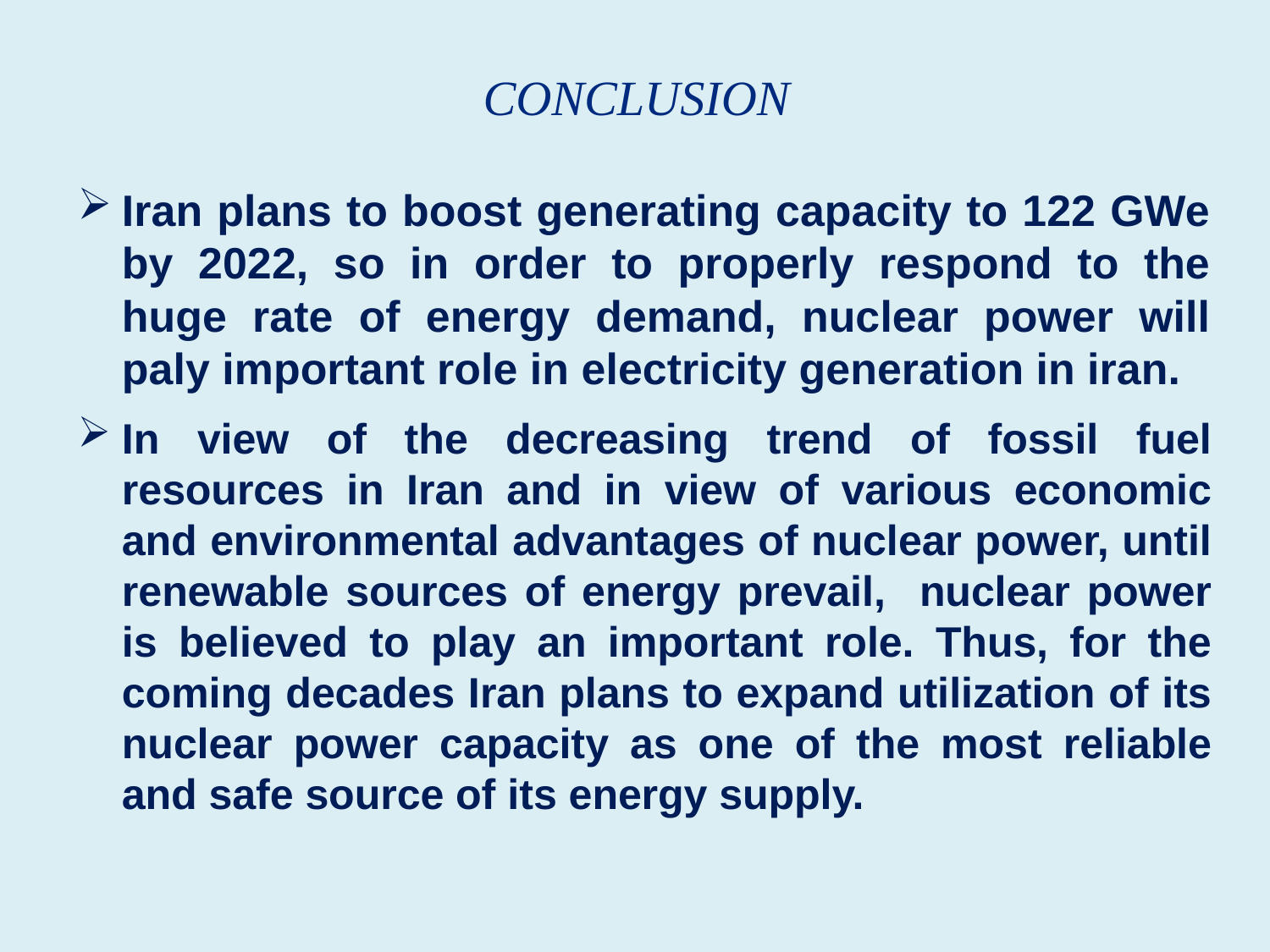

# Conclusion
Iran plans to boost generating capacity to 122 GWe by 2022, so in order to properly respond to the huge rate of energy demand, nuclear power will paly important role in electricity generation in iran.
In view of the decreasing trend of fossil fuel resources in Iran and in view of various economic and environmental advantages of nuclear power, until renewable sources of energy prevail,  nuclear power is believed to play an important role. Thus, for the coming decades Iran plans to expand utilization of its nuclear power capacity as one of the most reliable and safe source of its energy supply.